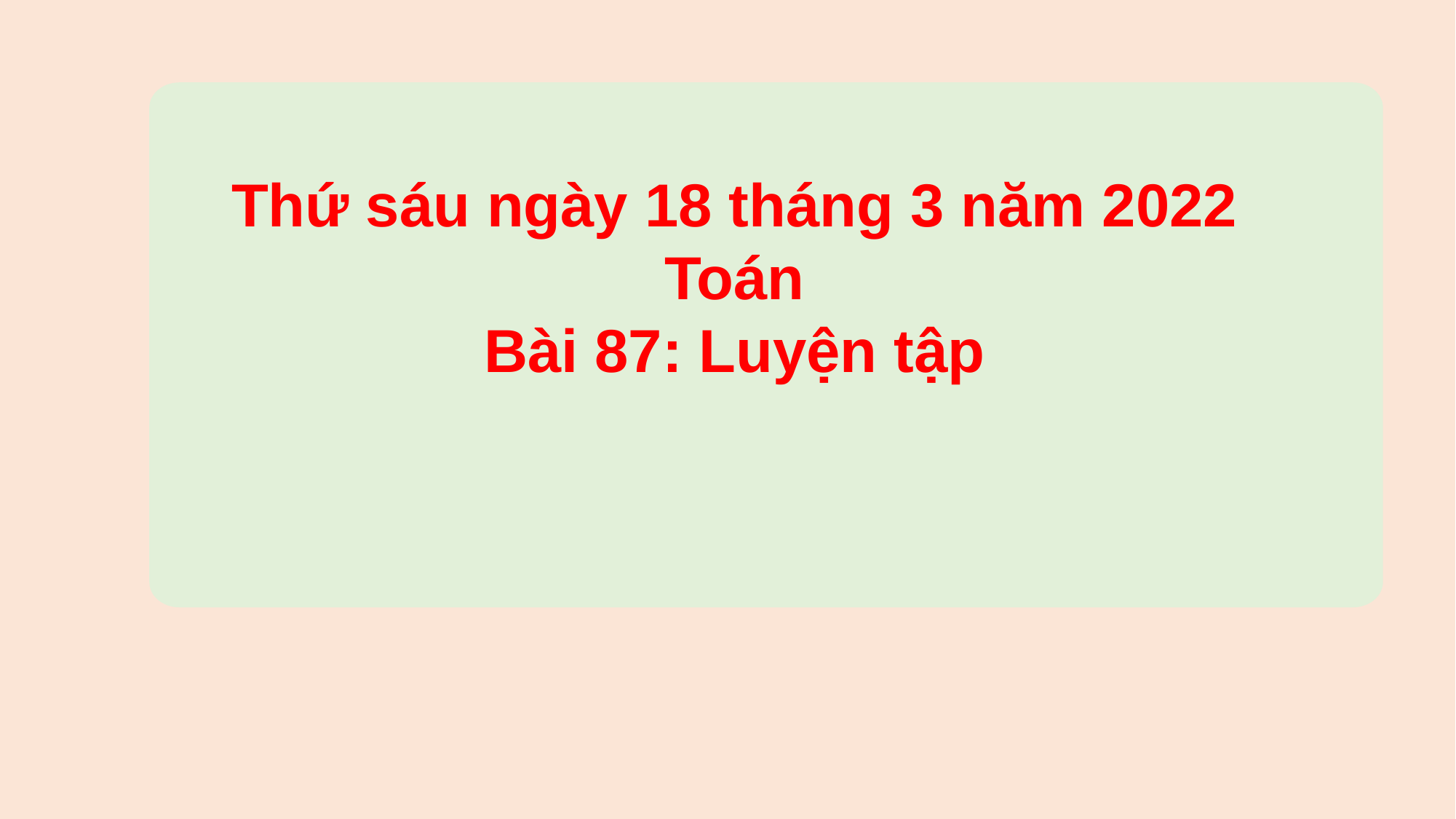

Thứ sáu ngày 18 tháng 3 năm 2022
Toán
Bài 87: Luyện tập